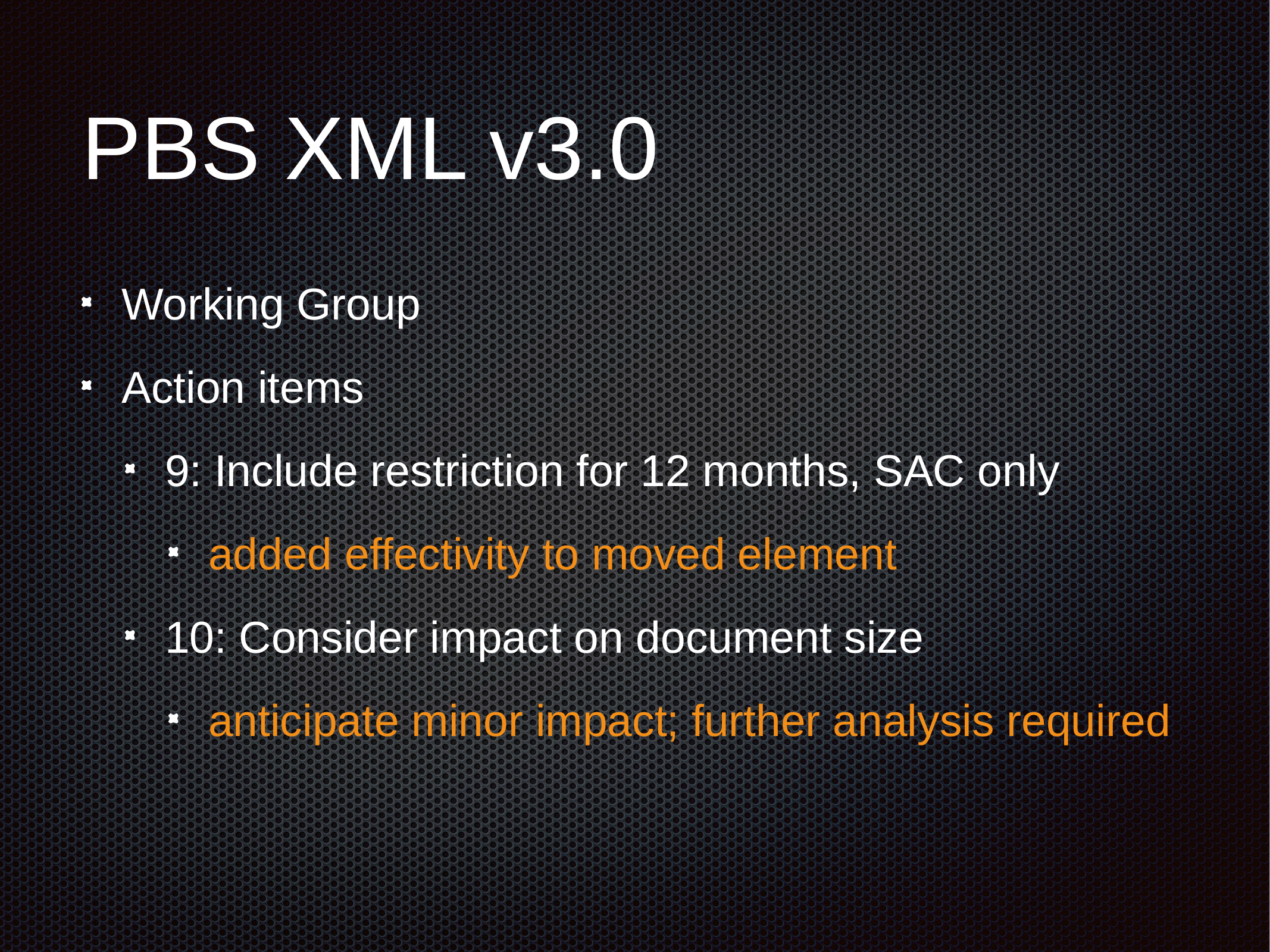

# PBS XML v3.0
Working Group
Action items
9: Include restriction for 12 months, SAC only
added effectivity to moved element
10: Consider impact on document size
anticipate minor impact; further analysis required